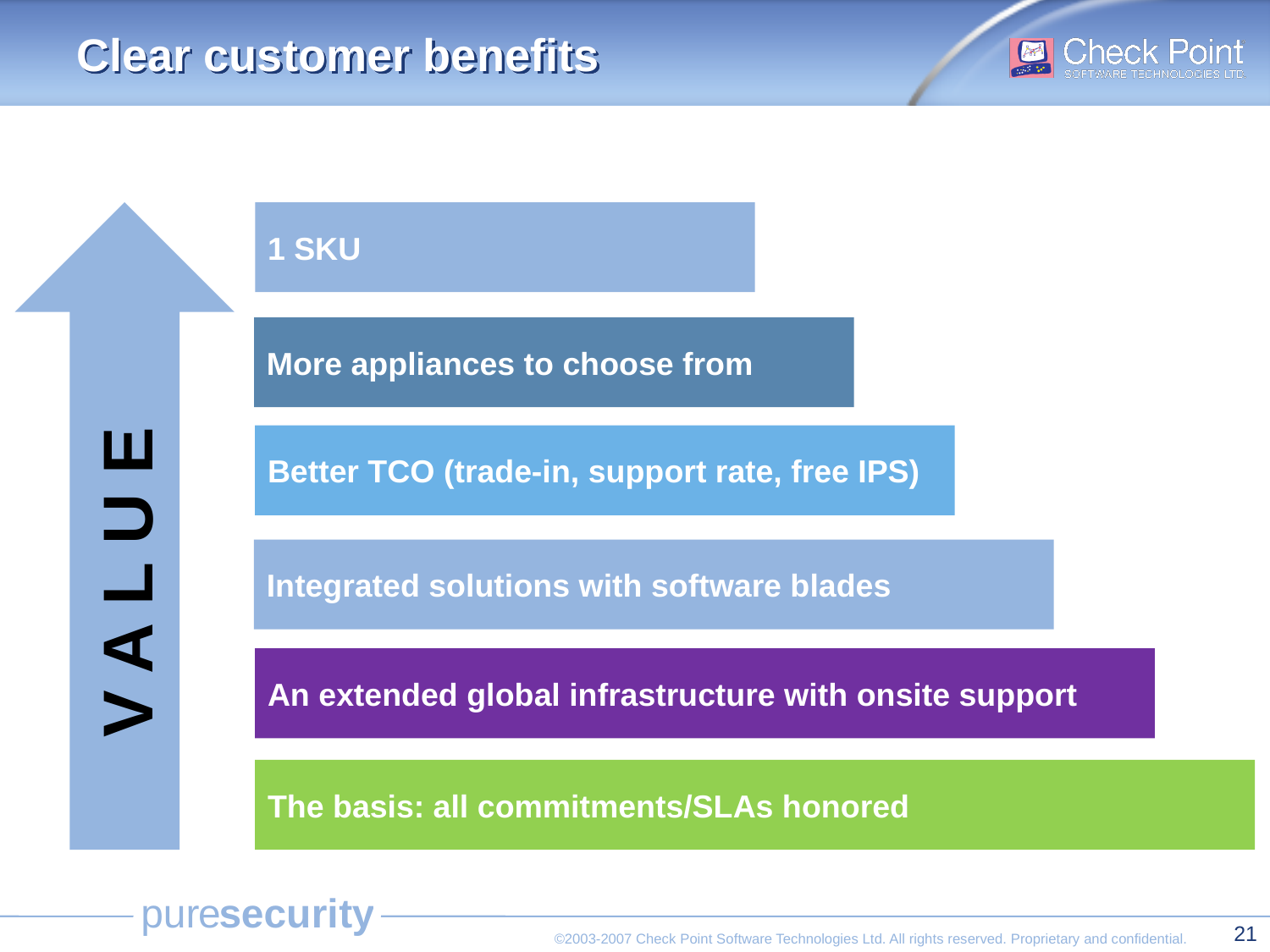

# Clear customer benefits

1 SKU
More appliances to choose from
Better TCO (trade-in, support rate, free IPS)
V A L U E
Integrated solutions with software blades
An extended global infrastructure with onsite support
The basis: all commitments/SLAs honored